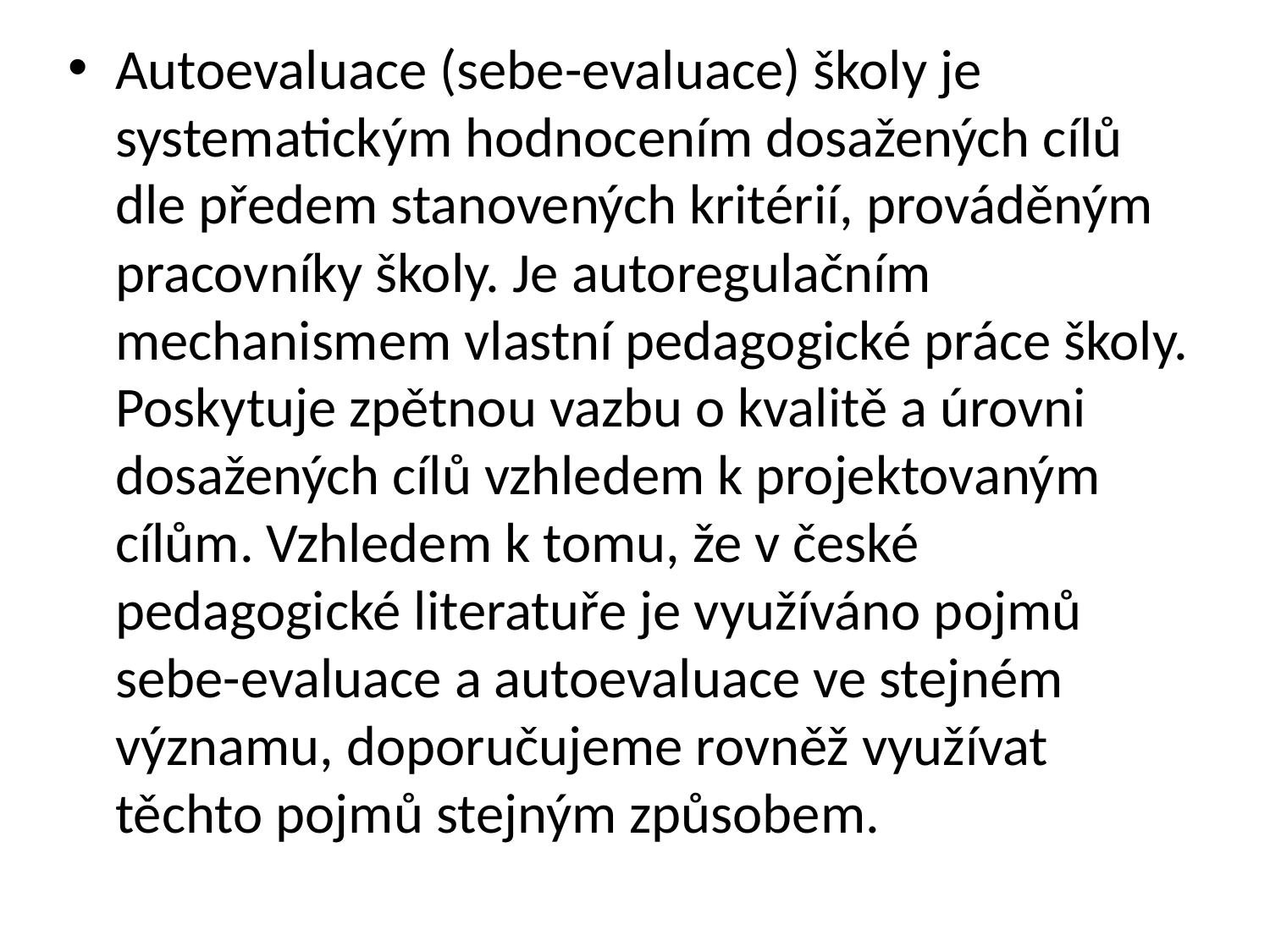

Autoevaluace (sebe-evaluace) školy je systematickým hodnocením dosažených cílů dle předem stanovených kritérií, prováděným pracovníky školy. Je autoregulačním mechanismem vlastní pedagogické práce školy. Poskytuje zpětnou vazbu o kvalitě a úrovni dosažených cílů vzhledem k projektovaným cílům. Vzhledem k tomu, že v české pedagogické literatuře je využíváno pojmů sebe-evaluace a autoevaluace ve stejném významu, doporučujeme rovněž využívat těchto pojmů stejným způsobem.